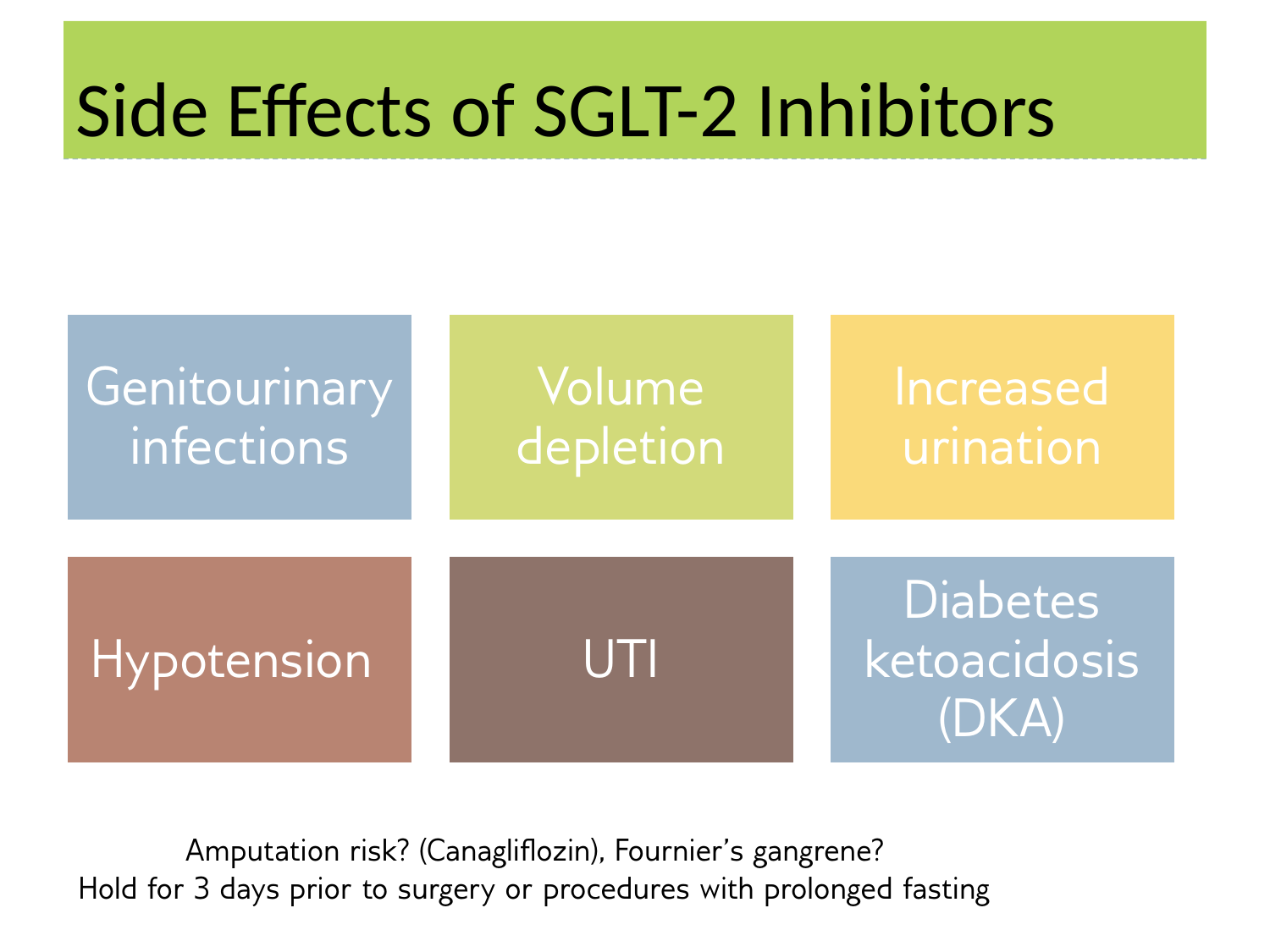

# Side Effects of SGLT-2 Inhibitors

Genitourinary infections
Volume depletion
Increased urination
Hypotension
UTI
Diabetes ketoacidosis (DKA)
Amputation risk? (Canagliflozin), Fournier’s gangrene?
Hold for 3 days prior to surgery or procedures with prolonged fasting